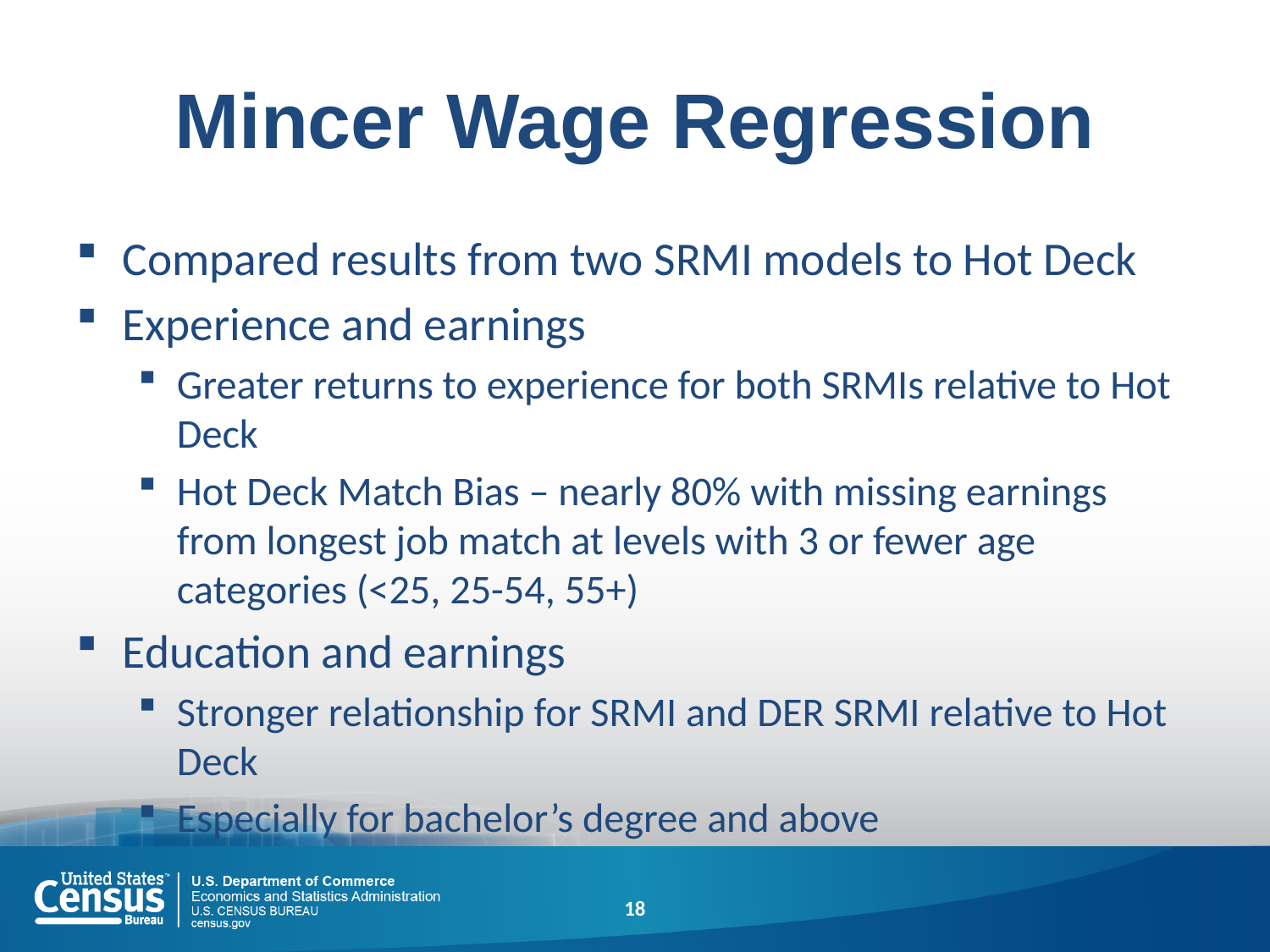

# Mincer Wage Regression
Compared results from two SRMI models to Hot Deck
Experience and earnings
Greater returns to experience for both SRMIs relative to Hot Deck
Hot Deck Match Bias – nearly 80% with missing earnings from longest job match at levels with 3 or fewer age categories (<25, 25-54, 55+)
Education and earnings
Stronger relationship for SRMI and DER SRMI relative to Hot Deck
Especially for bachelor’s degree and above
18